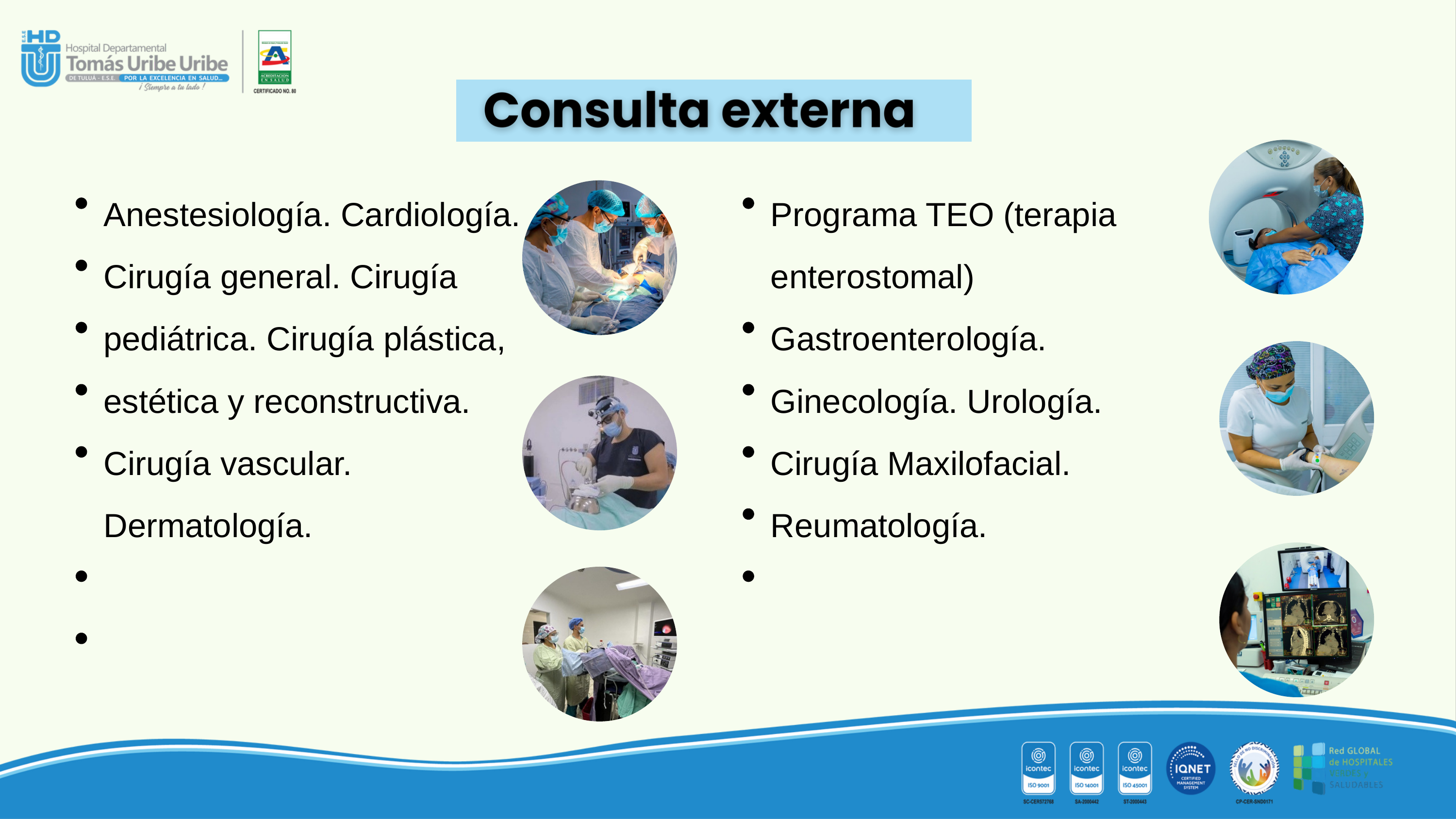

Programa TEO (terapia enterostomal) Gastroenterología. Ginecología. Urología. Cirugía Maxilofacial. Reumatología.
Anestesiología. Cardiología. Cirugía general. Cirugía pediátrica. Cirugía plástica, estética y reconstructiva. Cirugía vascular. Dermatología.